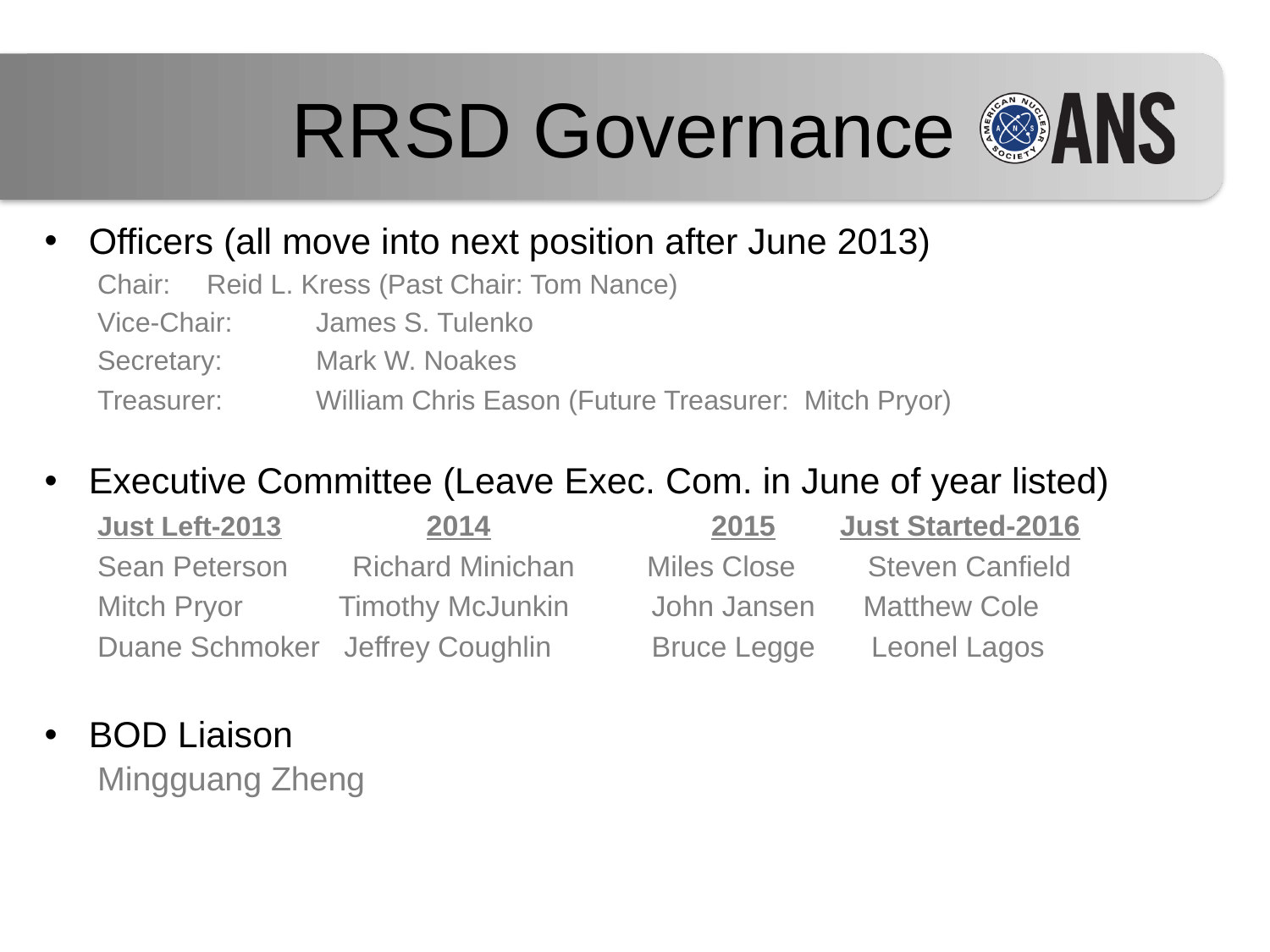

# RRSD Governance
Officers (all move into next position after June 2013)
Chair:	Reid L. Kress (Past Chair: Tom Nance)
Vice-Chair:	James S. Tulenko
Secretary:	Mark W. Noakes
Treasurer:	William Chris Eason (Future Treasurer:  Mitch Pryor)
Executive Committee (Leave Exec. Com. in June of year listed)
Just Left-2013                   2014	                      2015        Just Started-2016
Sean Peterson        Richard Minichan         Miles Close         Steven Canfield
Mitch Pryor            Timothy McJunkin	 John Jansen      Matthew Cole
Duane Schmoker   Jeffrey Coughlin	 Bruce Legge       Leonel Lagos

BOD Liaison
Mingguang Zheng